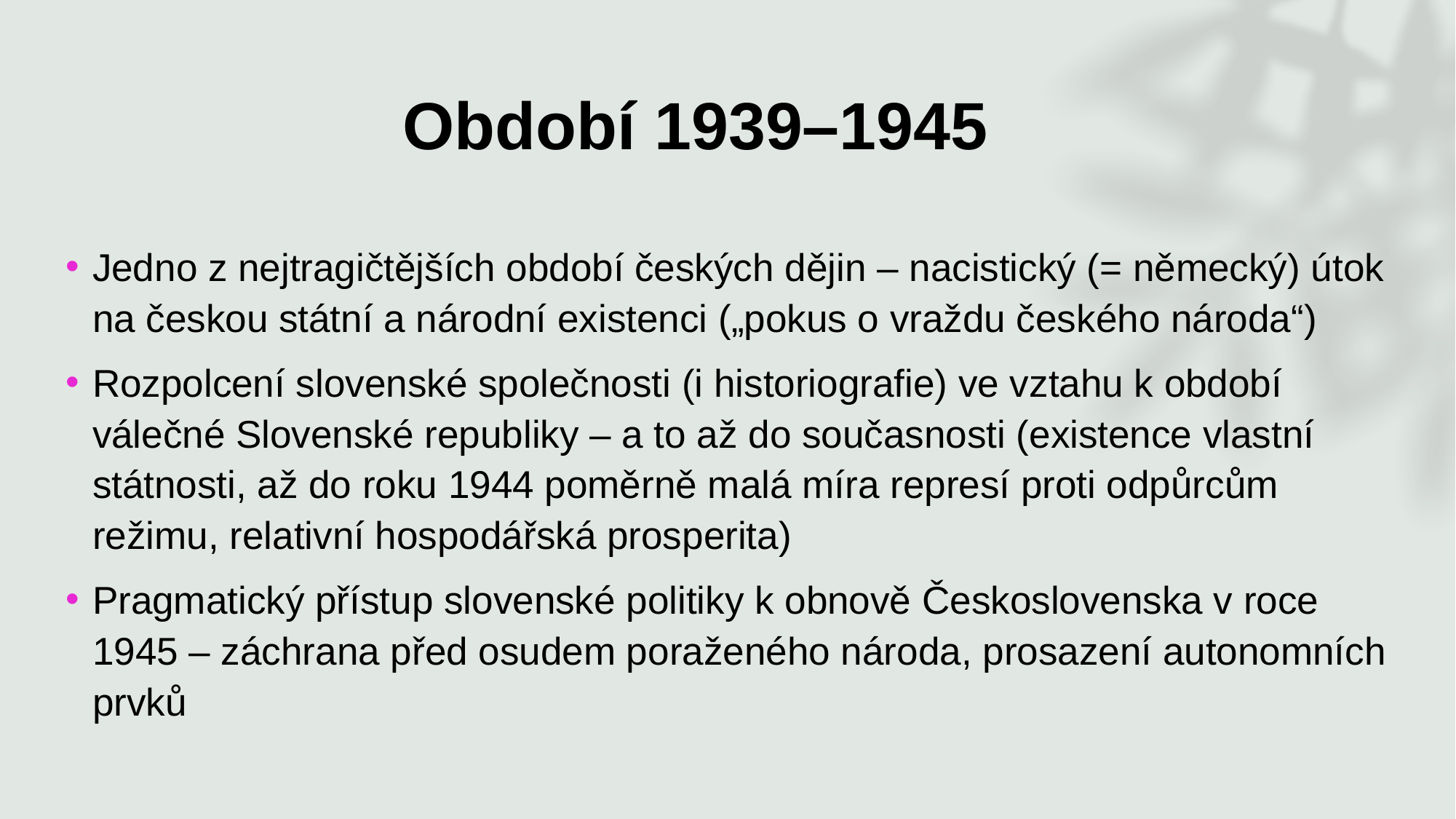

# Období 1939–1945
Jedno z nejtragičtějších období českých dějin – nacistický (= německý) útok na českou státní a národní existenci („pokus o vraždu českého národa“)
Rozpolcení slovenské společnosti (i historiografie) ve vztahu k období válečné Slovenské republiky – a to až do současnosti (existence vlastní státnosti, až do roku 1944 poměrně malá míra represí proti odpůrcům režimu, relativní hospodářská prosperita)
Pragmatický přístup slovenské politiky k obnově Československa v roce 1945 – záchrana před osudem poraženého národa, prosazení autonomních prvků